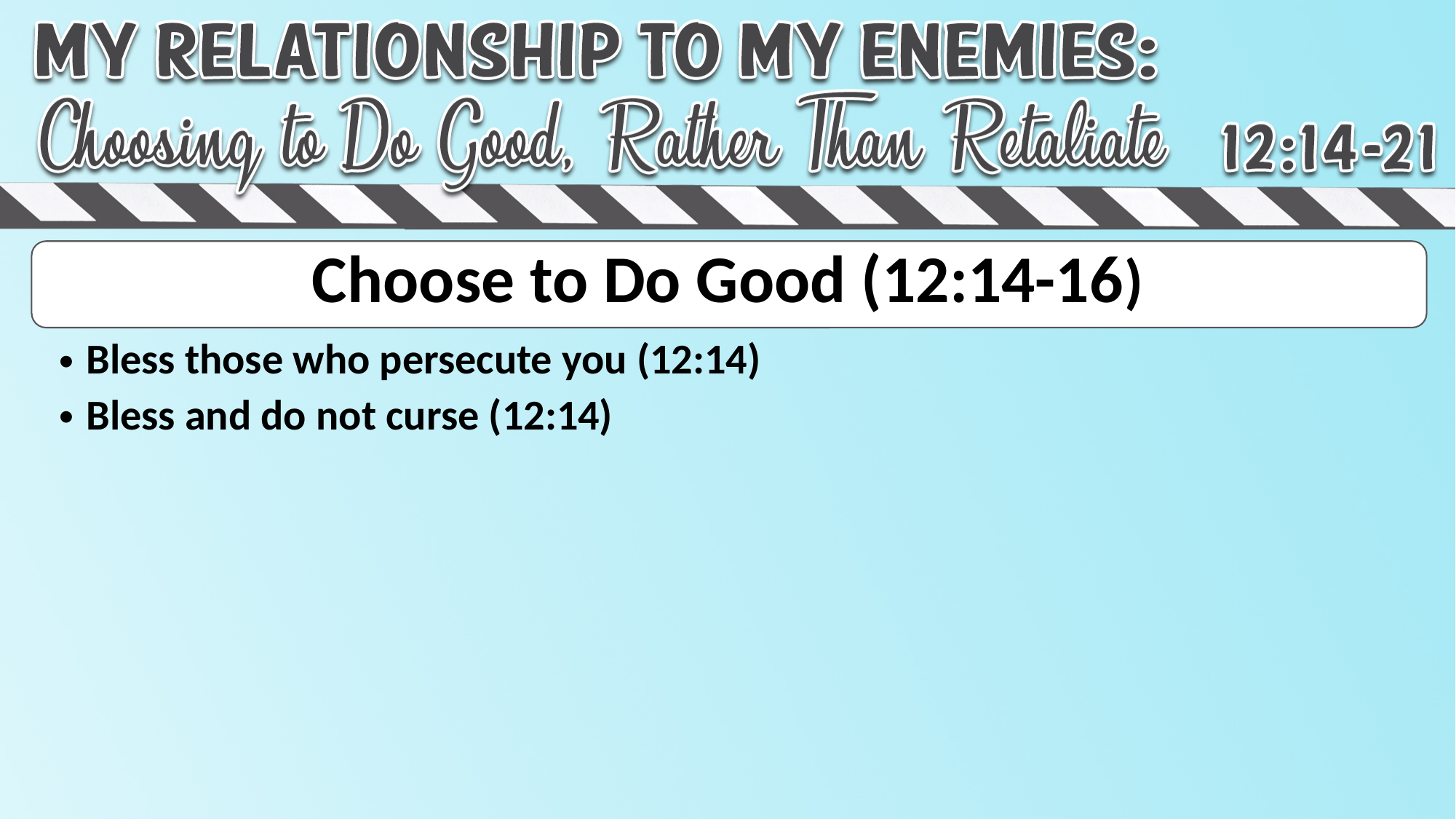

# Choose to Do Good (12:14-16)
Bless those who persecute you (12:14)
Bless and do not curse (12:14)